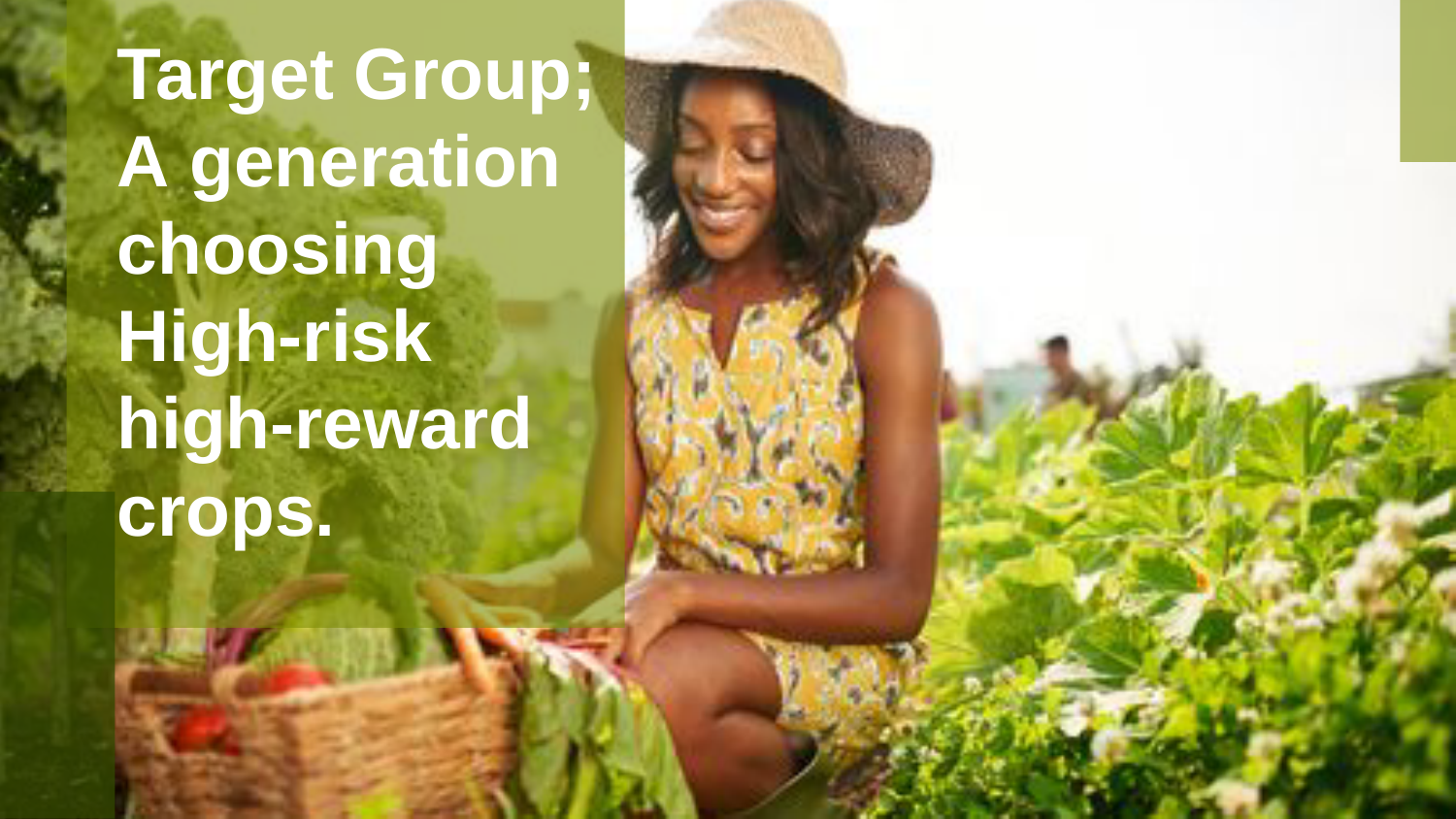

# Target Group; A generation choosing High-risk high-reward crops.